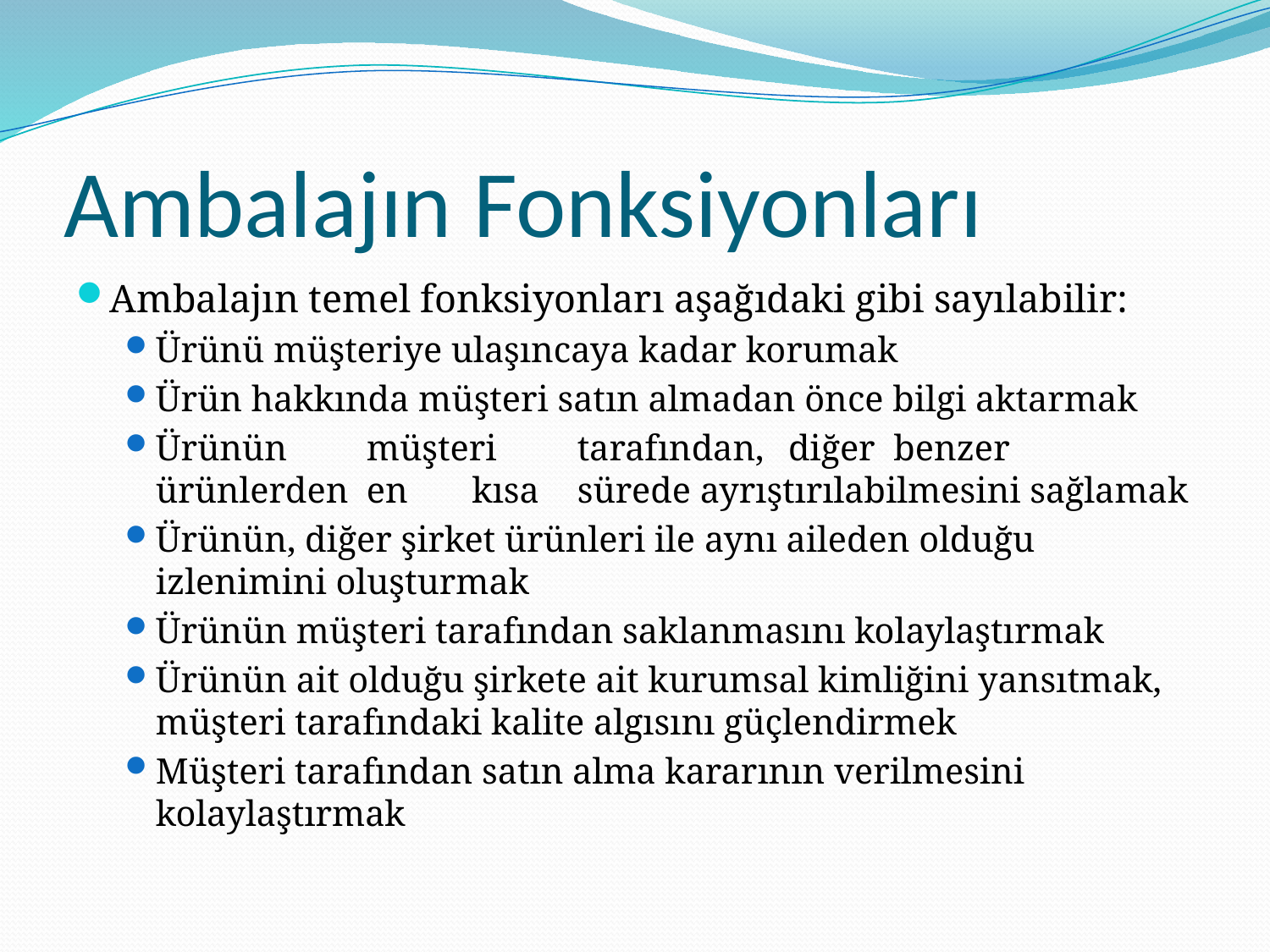

# Ambalajın Fonksiyonları
Ambalajın temel fonksiyonları aşağıdaki gibi sayılabilir:
Ürünü müşteriye ulaşıncaya kadar korumak
Ürün hakkında müşteri satın almadan önce bilgi aktarmak
Ürünün	müşteri	tarafından,	diğer	benzer	ürünlerden	en	kısa	sürede ayrıştırılabilmesini sağlamak
Ürünün, diğer şirket ürünleri ile aynı aileden olduğu izlenimini oluşturmak
Ürünün müşteri tarafından saklanmasını kolaylaştırmak
Ürünün ait olduğu şirkete ait kurumsal kimliğini yansıtmak, müşteri tarafındaki kalite algısını güçlendirmek
Müşteri tarafından satın alma kararının verilmesini kolaylaştırmak